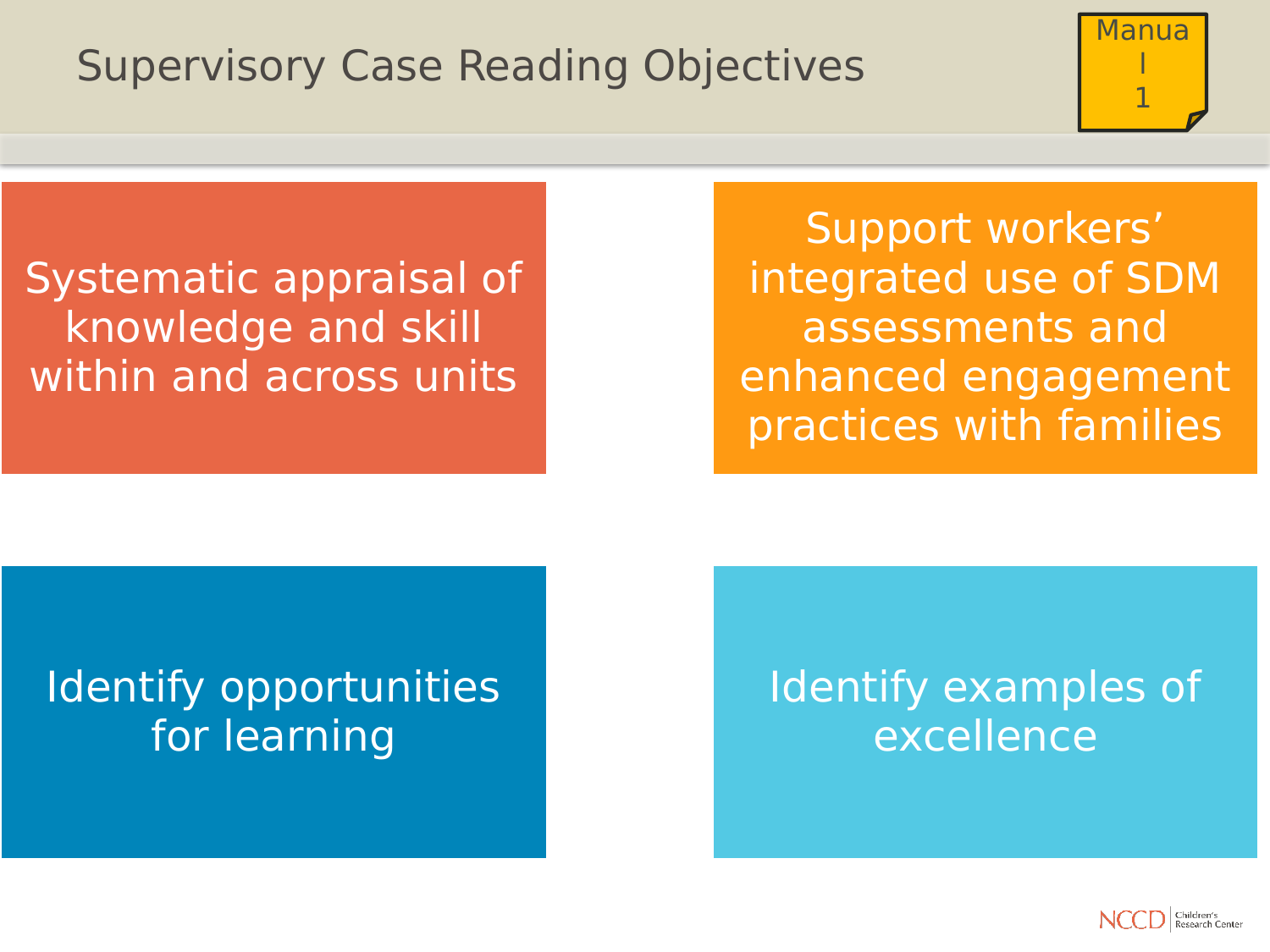

# Supervisory Case Reading Objectives
Manual
1
Systematic appraisal of knowledge and skill within and across units
Support workers’ integrated use of SDM assessments and enhanced engagement practices with families
Identify opportunities for learning
Identify examples of excellence